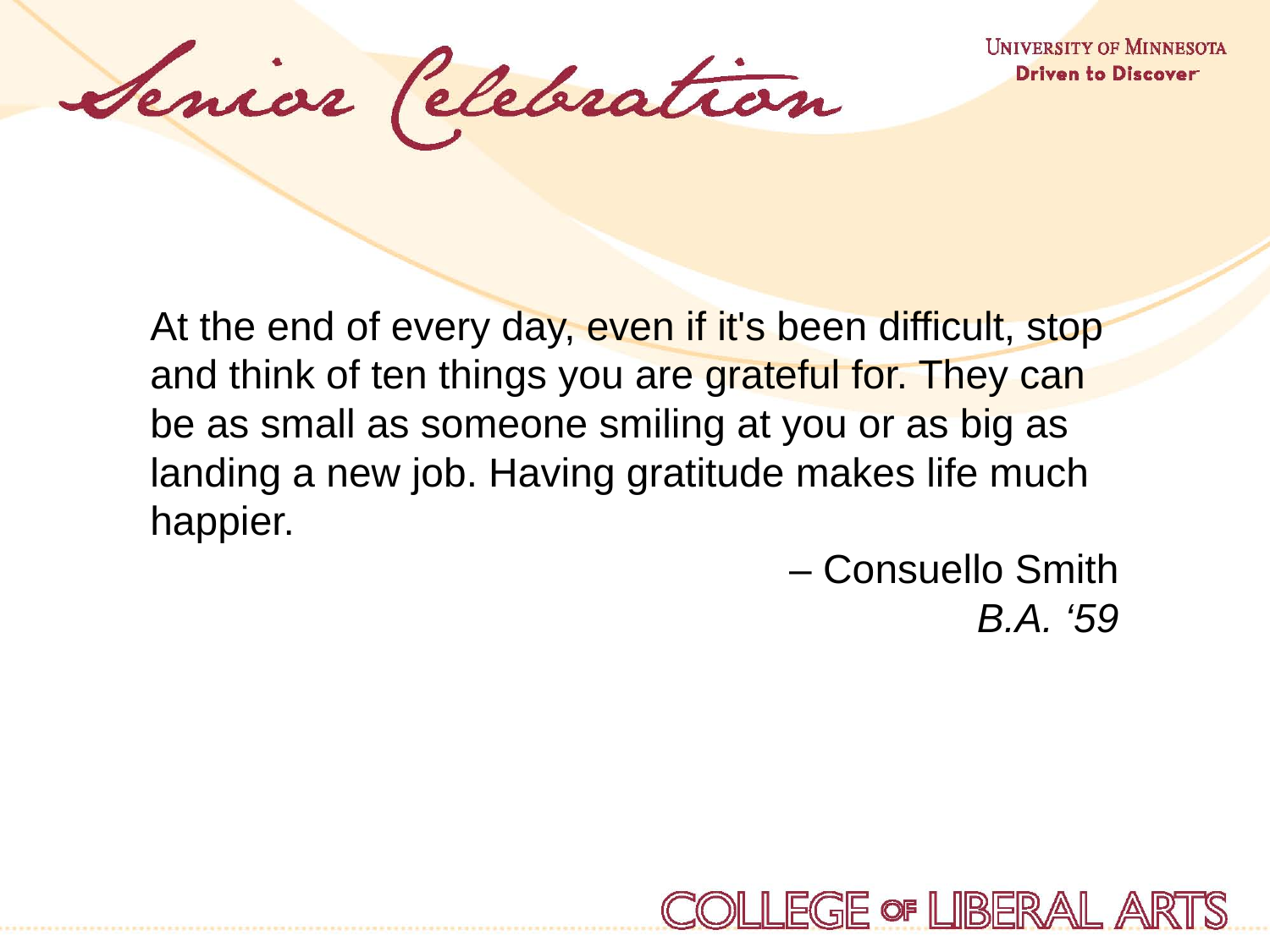

At the end of every day, even if it's been difficult, stop and think of ten things you are grateful for. They can be as small as someone smiling at you or as big as landing a new job. Having gratitude makes life much happier.
– Consuello Smith
B.A. ‘59